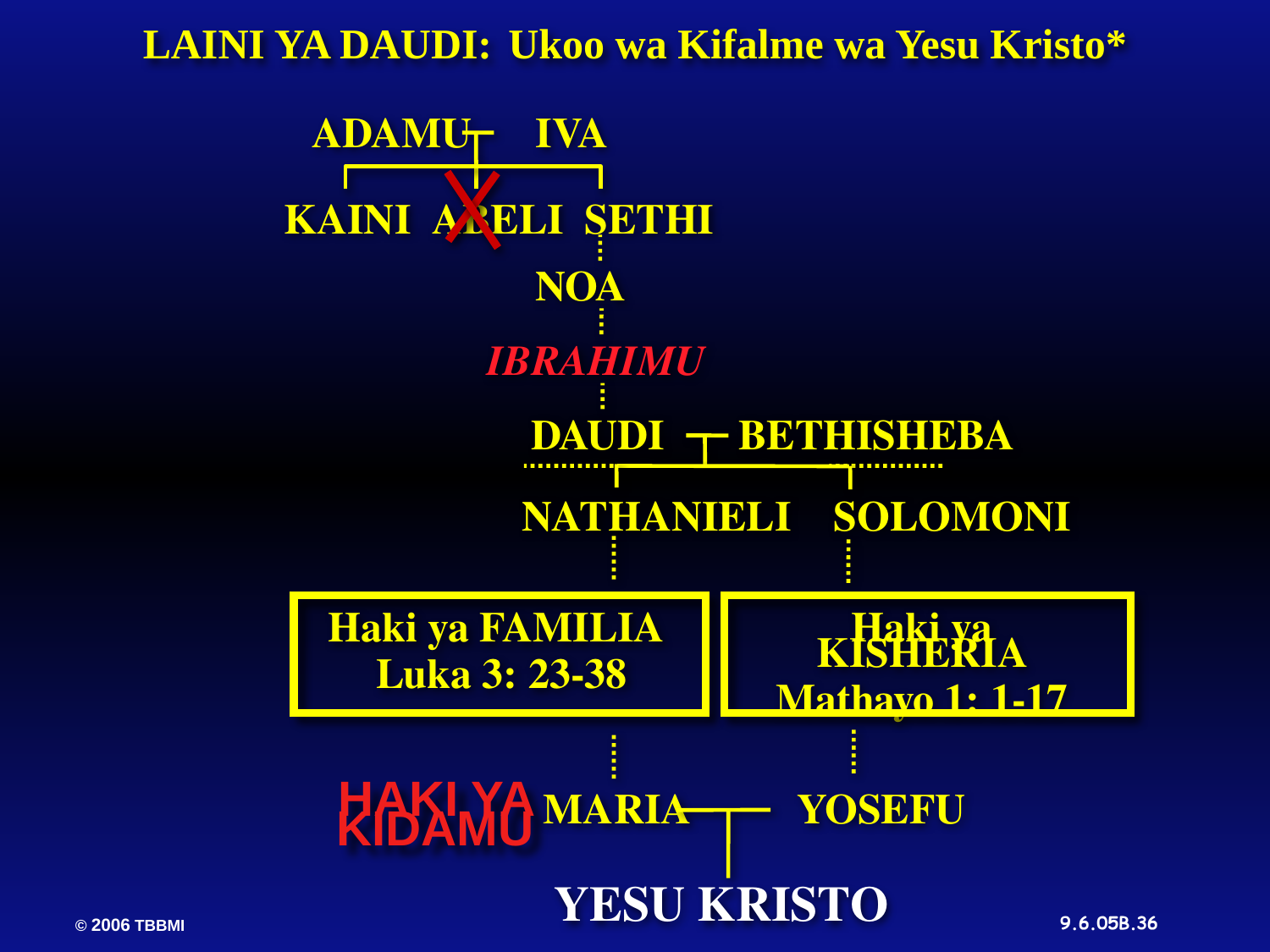

LAINI YA DAUDI:  Ukoo wa Kifalme wa Yesu Kristo*

ADAMU      IVA

KAINI  ABELI  SETHI

NOA

IBRAHIMU

DAUDI       BETHISHEBA

 NATHANIELI    SOLOMONI

Haki ya KISHERIA
Mathayo 1: 1-17
Haki ya FAMILIA
Luka 3: 23-38

HAKI YA KIDAMU

MARIA          YOSEFU

YESU KRISTO

36